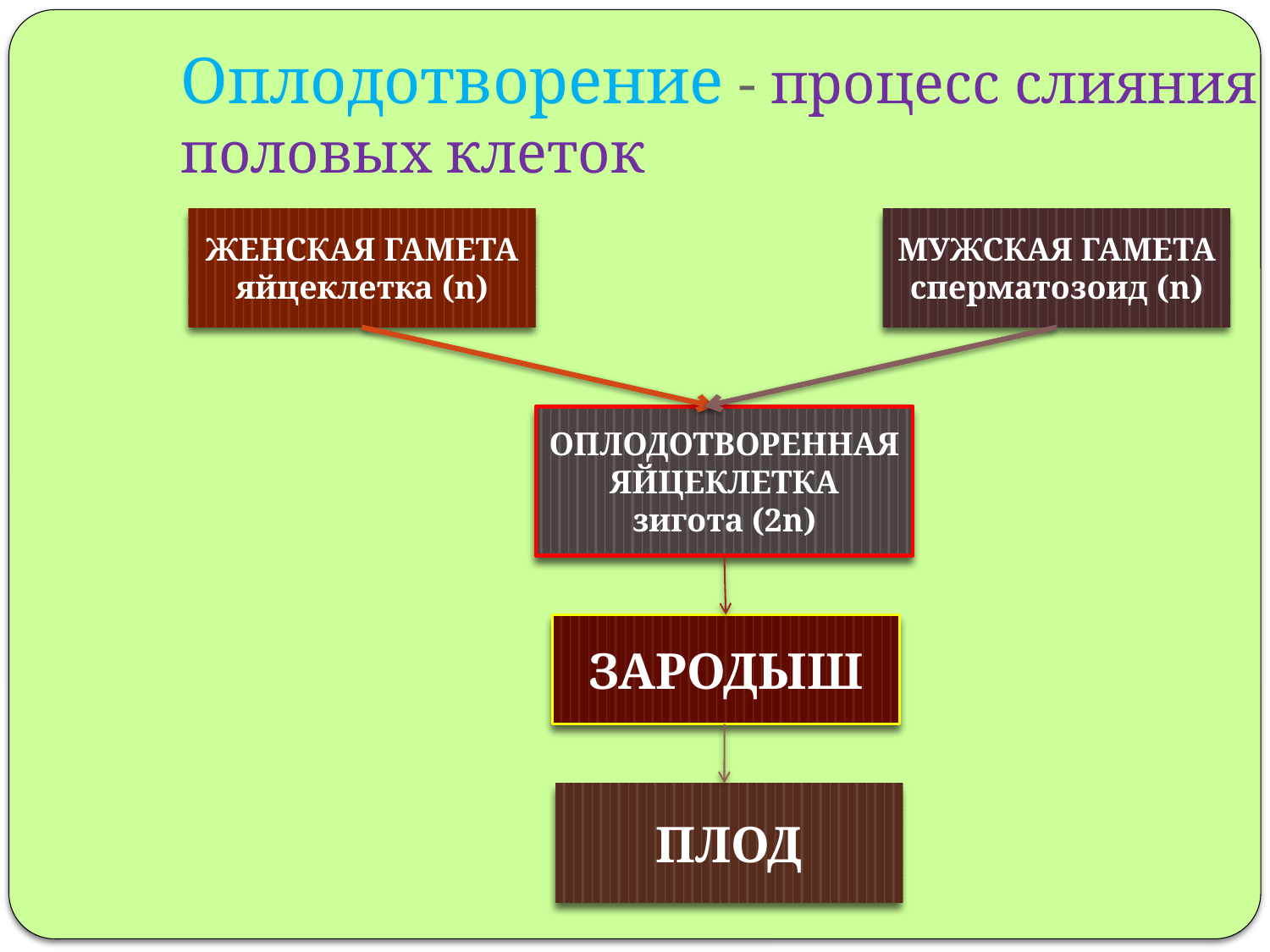

# Оплодотворение - процесс слияния половых клеток
ЖЕНСКАЯ ГАМЕТА яйцеклетка (n)
МУЖСКАЯ ГАМЕТА сперматозоид (n)
ОПЛОДОТВОРЕННАЯ ЯЙЦЕКЛЕТКА
зигота (2n)
ЗАРОДЫШ
ПЛОД